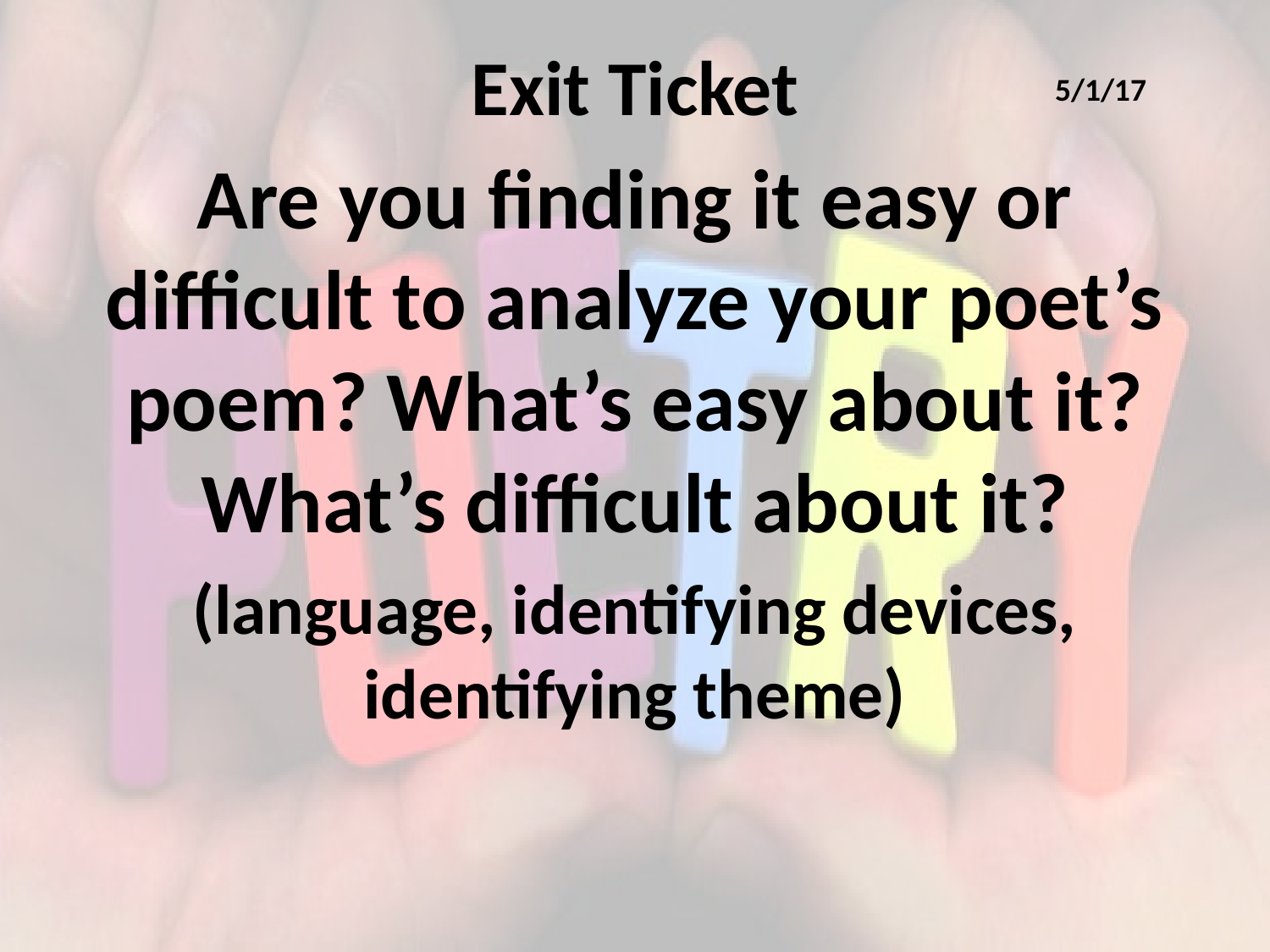

# Exit Ticket
5/1/17
Are you finding it easy or difficult to analyze your poet’s poem? What’s easy about it? What’s difficult about it?
(language, identifying devices, identifying theme)